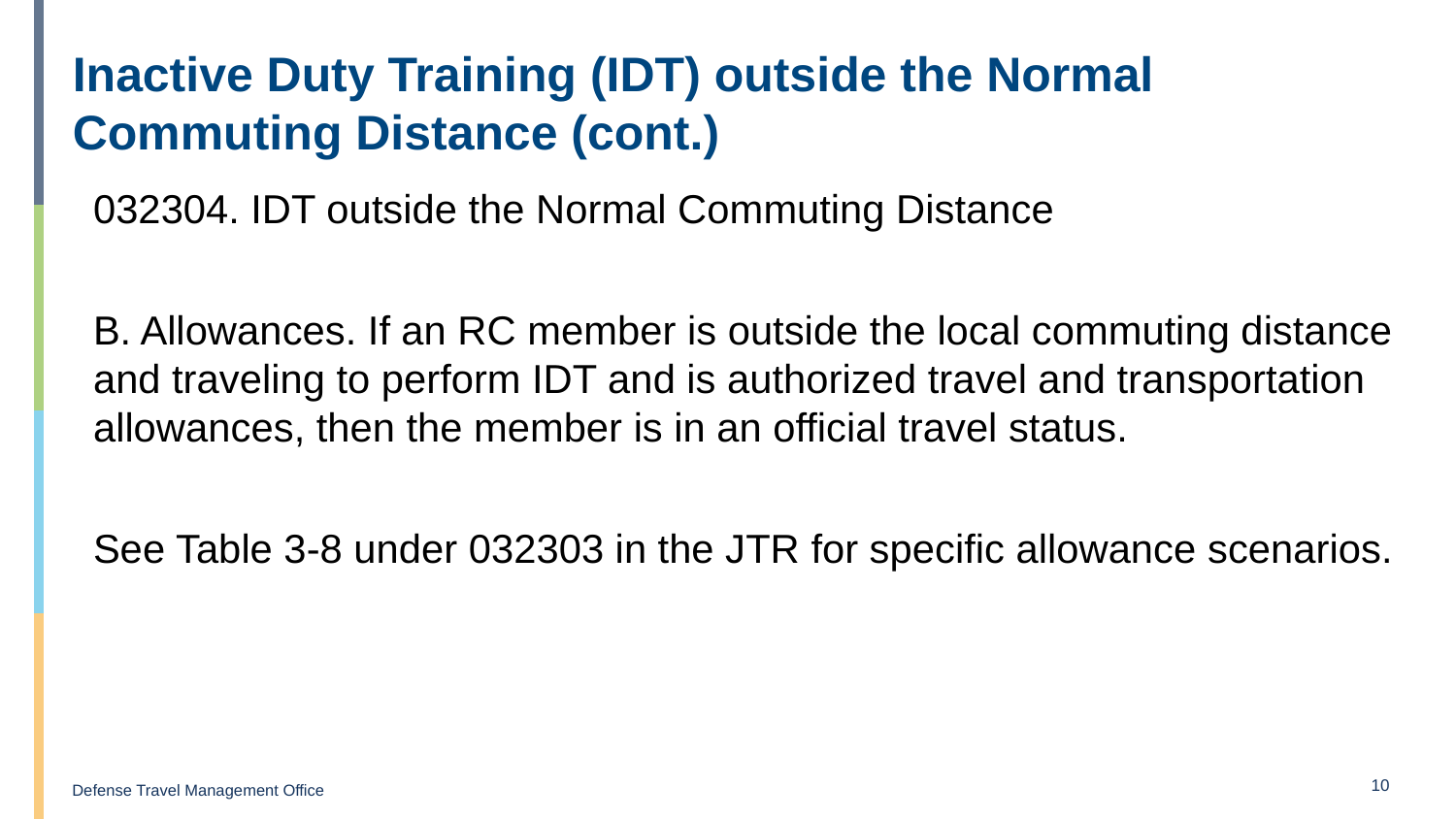

# Inactive Duty Training (IDT) outside the Normal Commuting Distance (cont.)
032304. IDT outside the Normal Commuting Distance

B. Allowances. If an RC member is outside the local commuting distance and traveling to perform IDT and is authorized travel and transportation allowances, then the member is in an official travel status.

See Table 3-8 under 032303 in the JTR for specific allowance scenarios.
10